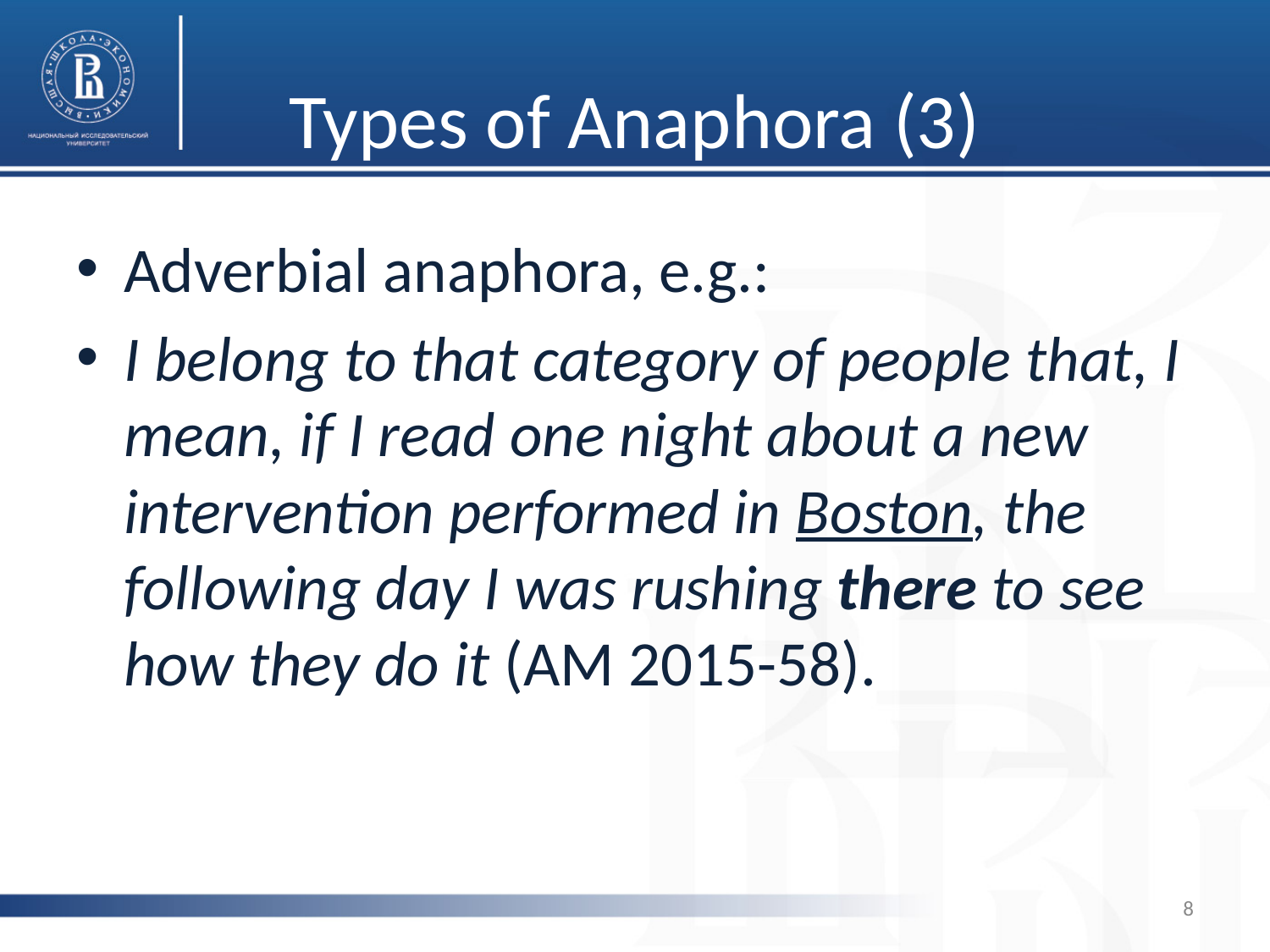

# Types of Anaphora (3)
Adverbial anaphora, e.g.:
I belong to that category of people that, I mean, if I read one night about a new intervention performed in Boston, the following day I was rushing there to see how they do it (AM 2015-58).

8